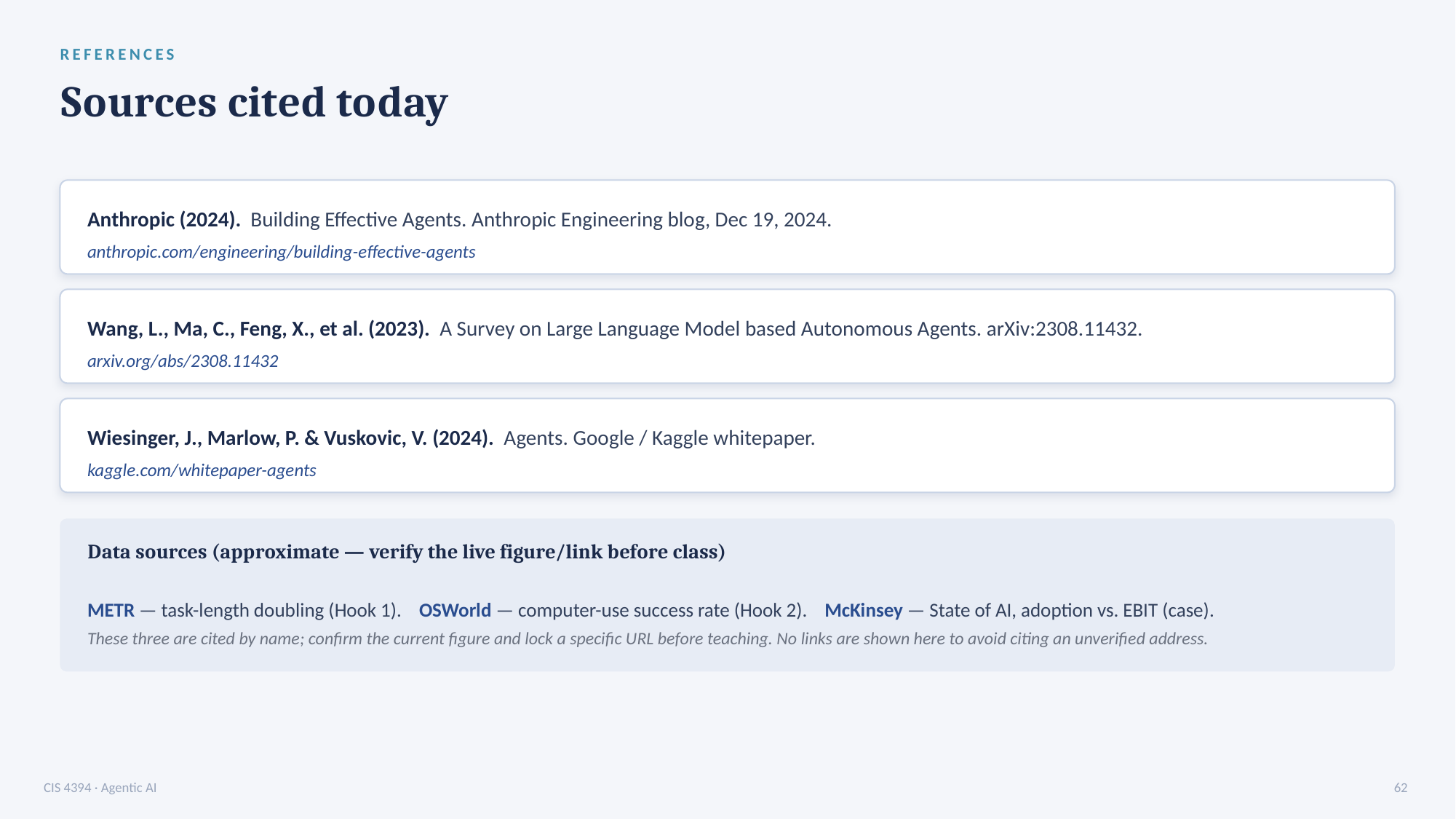

REFERENCES
Sources cited today

Anthropic (2024).  Building Effective Agents. Anthropic Engineering blog, Dec 19, 2024.
anthropic.com/engineering/building-effective-agents

Wang, L., Ma, C., Feng, X., et al. (2023).  A Survey on Large Language Model based Autonomous Agents. arXiv:2308.11432.
arxiv.org/abs/2308.11432

Wiesinger, J., Marlow, P. & Vuskovic, V. (2024).  Agents. Google / Kaggle whitepaper.
kaggle.com/whitepaper-agents

Data sources (approximate — verify the live figure/link before class)
METR — task-length doubling (Hook 1).    OSWorld — computer-use success rate (Hook 2).    McKinsey — State of AI, adoption vs. EBIT (case).
These three are cited by name; confirm the current figure and lock a specific URL before teaching. No links are shown here to avoid citing an unverified address.
CIS 4394 · Agentic AI
62